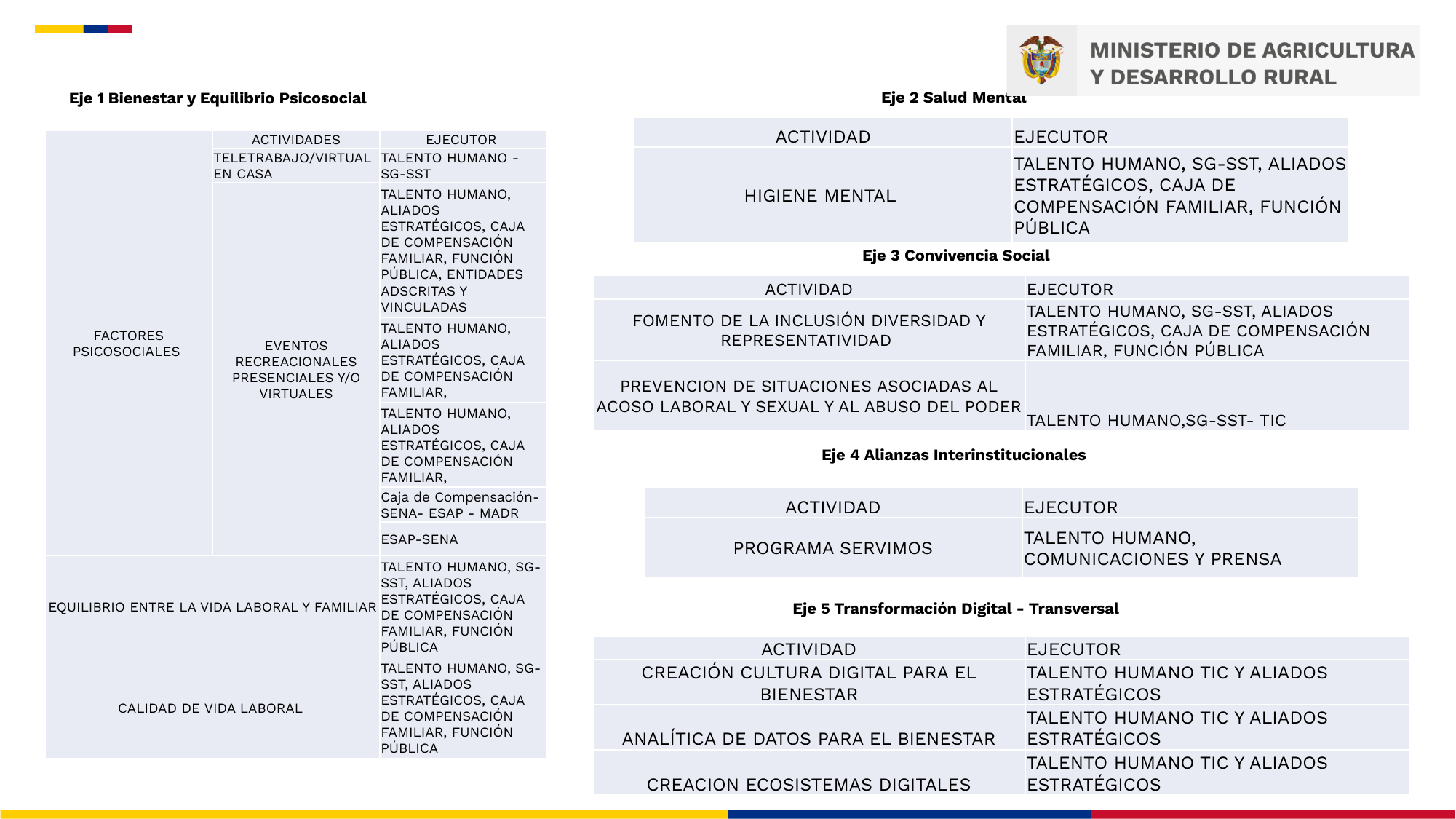

Eje 2 Salud Mental
Eje 1 Bienestar y Equilibrio Psicosocial
| ACTIVIDAD | EJECUTOR |
| --- | --- |
| HIGIENE MENTAL | TALENTO HUMANO, SG-SST, ALIADOS ESTRATÉGICOS, CAJA DE COMPENSACIÓN FAMILIAR, FUNCIÓN PÚBLICA |
| FACTORES PSICOSOCIALES | ACTIVIDADES | EJECUTOR |
| --- | --- | --- |
|  | TELETRABAJO/VIRTUAL EN CASA | TALENTO HUMANO - SG-SST |
|  | EVENTOS RECREACIONALES PRESENCIALES Y/O VIRTUALES | TALENTO HUMANO, ALIADOS ESTRATÉGICOS, CAJA DE COMPENSACIÓN FAMILIAR, FUNCIÓN PÚBLICA, ENTIDADES ADSCRITAS Y VINCULADAS |
|  |  | TALENTO HUMANO, ALIADOS ESTRATÉGICOS, CAJA DE COMPENSACIÓN FAMILIAR, |
|  |  | TALENTO HUMANO, ALIADOS ESTRATÉGICOS, CAJA DE COMPENSACIÓN FAMILIAR, |
|  |  | Caja de Compensación- SENA- ESAP - MADR |
|  |  | ESAP-SENA |
| EQUILIBRIO ENTRE LA VIDA LABORAL Y FAMILIAR |  | TALENTO HUMANO, SG-SST, ALIADOS ESTRATÉGICOS, CAJA DE COMPENSACIÓN FAMILIAR, FUNCIÓN PÚBLICA |
| CALIDAD DE VIDA LABORAL |  | TALENTO HUMANO, SG-SST, ALIADOS ESTRATÉGICOS, CAJA DE COMPENSACIÓN FAMILIAR, FUNCIÓN PÚBLICA |

Eje 3 Convivencia Social
| ACTIVIDAD | EJECUTOR |
| --- | --- |
| FOMENTO DE LA INCLUSIÓN DIVERSIDAD Y REPRESENTATIVIDAD | TALENTO HUMANO, SG-SST, ALIADOS ESTRATÉGICOS, CAJA DE COMPENSACIÓN FAMILIAR, FUNCIÓN PÚBLICA |
| PREVENCION DE SITUACIONES ASOCIADAS AL ACOSO LABORAL Y SEXUAL Y AL ABUSO DEL PODER | TALENTO HUMANO,SG-SST- TIC |
Eje 4 Alianzas Interinstitucionales
| ACTIVIDAD | EJECUTOR |
| --- | --- |
| PROGRAMA SERVIMOS | TALENTO HUMANO, COMUNICACIONES Y PRENSA |
Eje 5 Transformación Digital - Transversal
| ACTIVIDAD | EJECUTOR |
| --- | --- |
| CREACIÓN CULTURA DIGITAL PARA EL BIENESTAR | TALENTO HUMANO TIC Y ALIADOS ESTRATÉGICOS |
| ANALÍTICA DE DATOS PARA EL BIENESTAR | TALENTO HUMANO TIC Y ALIADOS ESTRATÉGICOS |
| CREACION ECOSISTEMAS DIGITALES | TALENTO HUMANO TIC Y ALIADOS ESTRATÉGICOS |